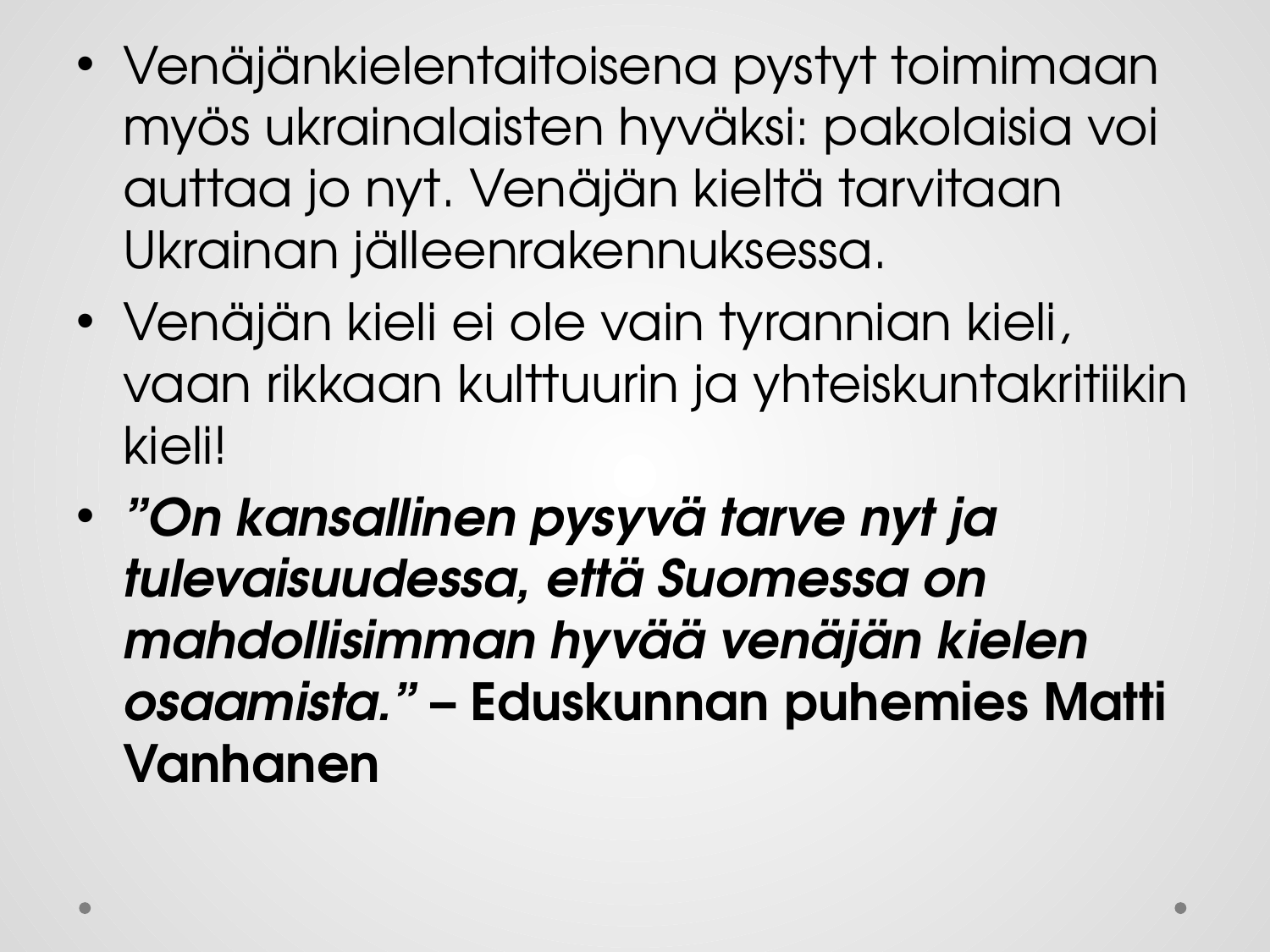

Venäjänkielentaitoisena pystyt toimimaan myös ukrainalaisten hyväksi: pakolaisia voi auttaa jo nyt. Venäjän kieltä tarvitaan Ukrainan jälleenrakennuksessa.
Venäjän kieli ei ole vain tyrannian kieli, vaan rikkaan kulttuurin ja yhteiskuntakritiikin kieli!
”On kansallinen pysyvä tarve nyt ja tulevaisuudessa, että Suomessa on mahdollisimman hyvää venäjän kielen osaamista.” – Eduskunnan puhemies Matti Vanhanen